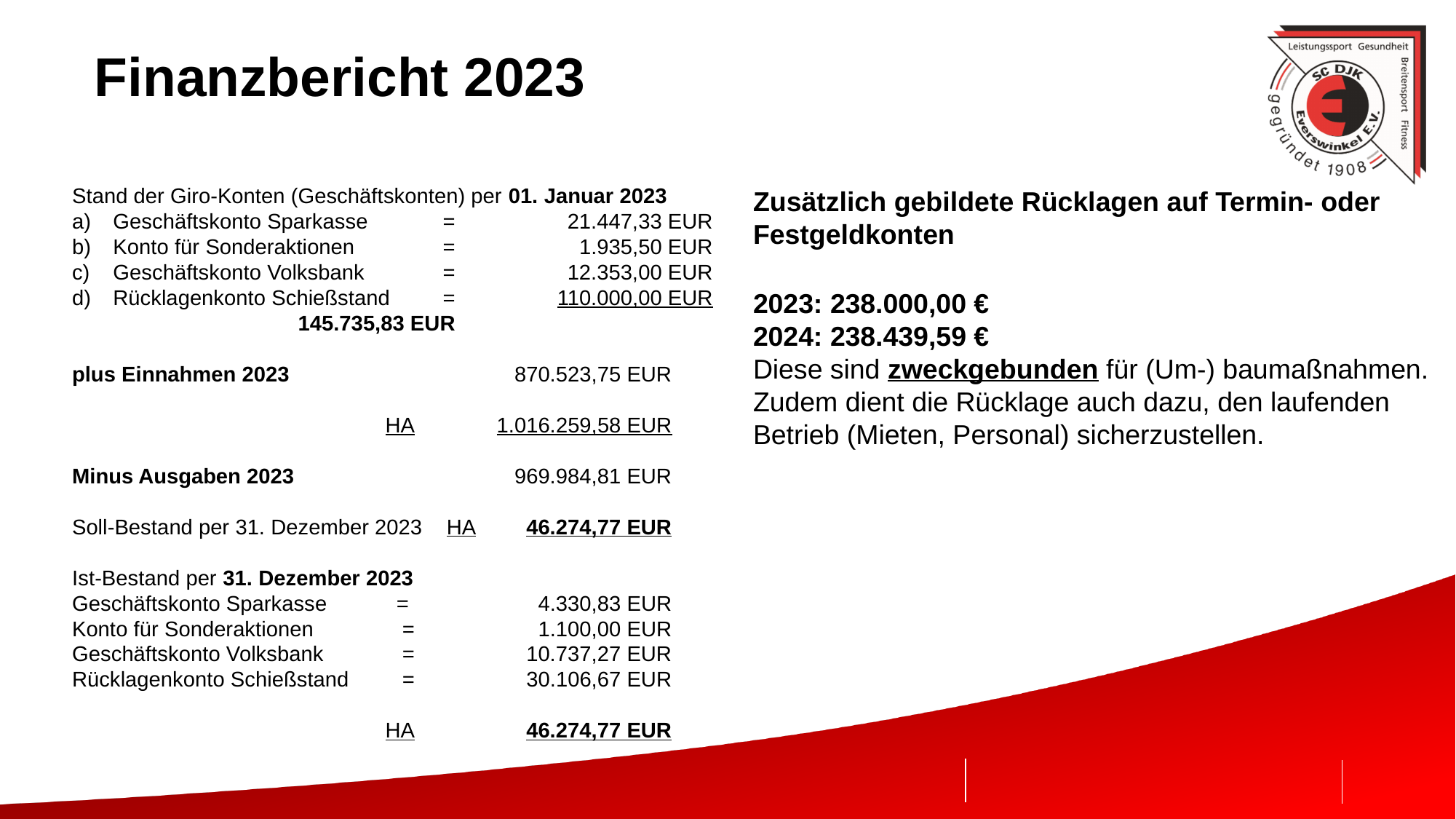

# Finanzbericht 2023
Stand der Giro-Konten (Geschäftskonten) per 01. Januar 2023
Geschäftskonto Sparkasse	=	21.447,33 EUR
Konto für Sonderaktionen	=	1.935,50 EUR
Geschäftskonto Volksbank	=	12.353,00 EUR
Rücklagenkonto Schießstand	=	110.000,00 EUR			145.735,83 EUR

plus Einnahmen 2023		870.523,75 EUR

	HA	1.016.259,58 EUR

Minus Ausgaben 2023		969.984,81 EUR

Soll-Bestand per 31. Dezember 2023    HA	46.274,77 EUR

Ist-Bestand per 31. Dezember 2023
Geschäftskonto Sparkasse	= 	4.330,83 EUR
Konto für Sonderaktionen	=	1.100,00 EUR
Geschäftskonto Volksbank	=	10.737,27 EUR
Rücklagenkonto Schießstand	=	 30.106,67 EUR

	HA	46.274,77 EUR
Zusätzlich gebildete Rücklagen auf Termin- oder Festgeldkonten

2023: 238.000,00 €
2024: 238.439,59 €
Diese sind zweckgebunden für (Um-) baumaßnahmen.
Zudem dient die Rücklage auch dazu, den laufenden Betrieb (Mieten, Personal) sicherzustellen.